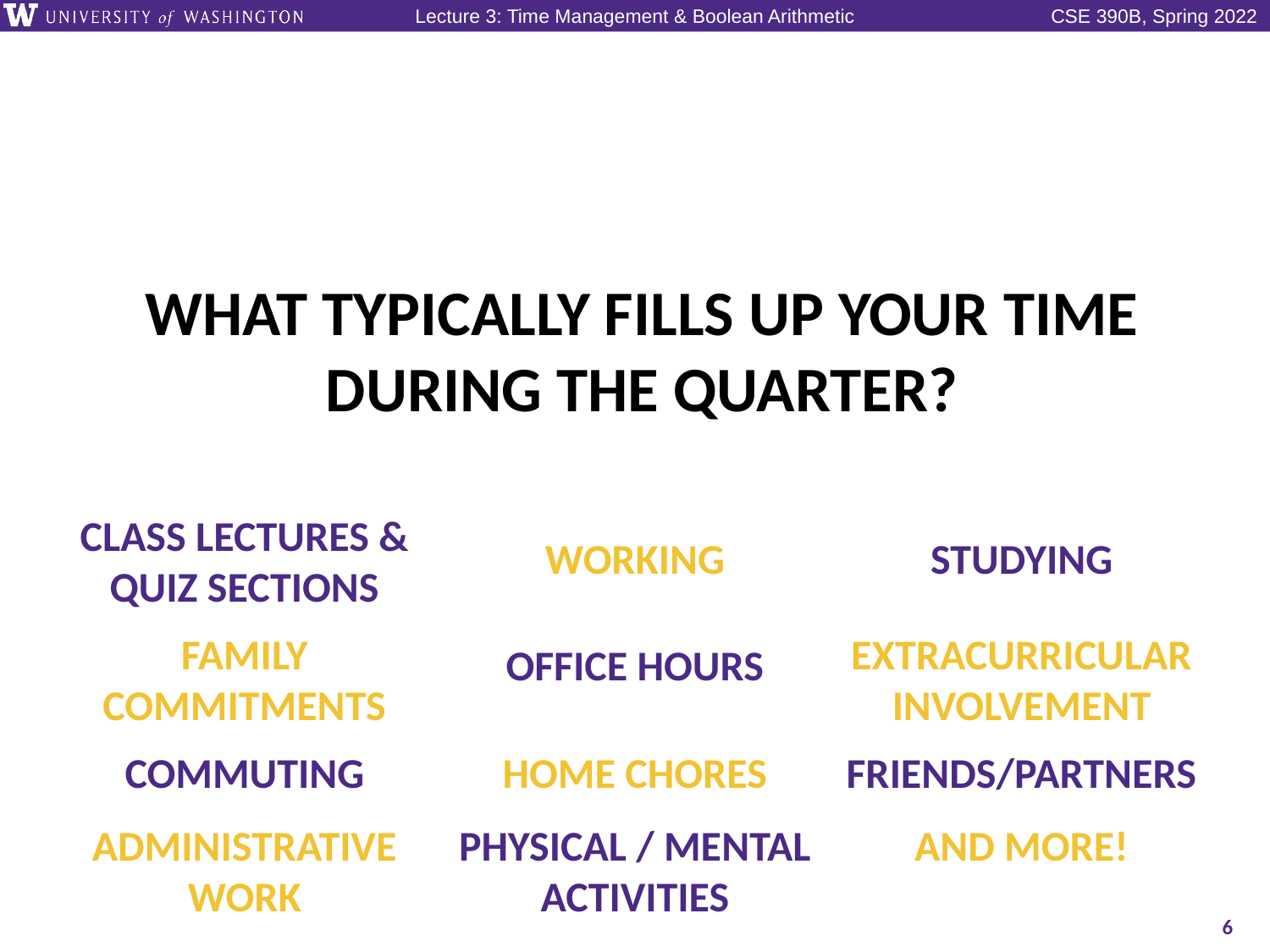

# WHAT TYPICALLY FILLS UP YOUR TIME DURING THE QUARTER?
CLASS LECTURES & QUIZ SECTIONS
WORKING
STUDYING
FAMILY COMMITMENTS

EXTRACURRICULAR INVOLVEMENT

OFFICE HOURS
COMMUTING
HOME CHORES
FRIENDS/PARTNERS
ADMINISTRATIVE WORK
PHYSICAL / MENTAL ACTIVITIES
AND MORE!
6